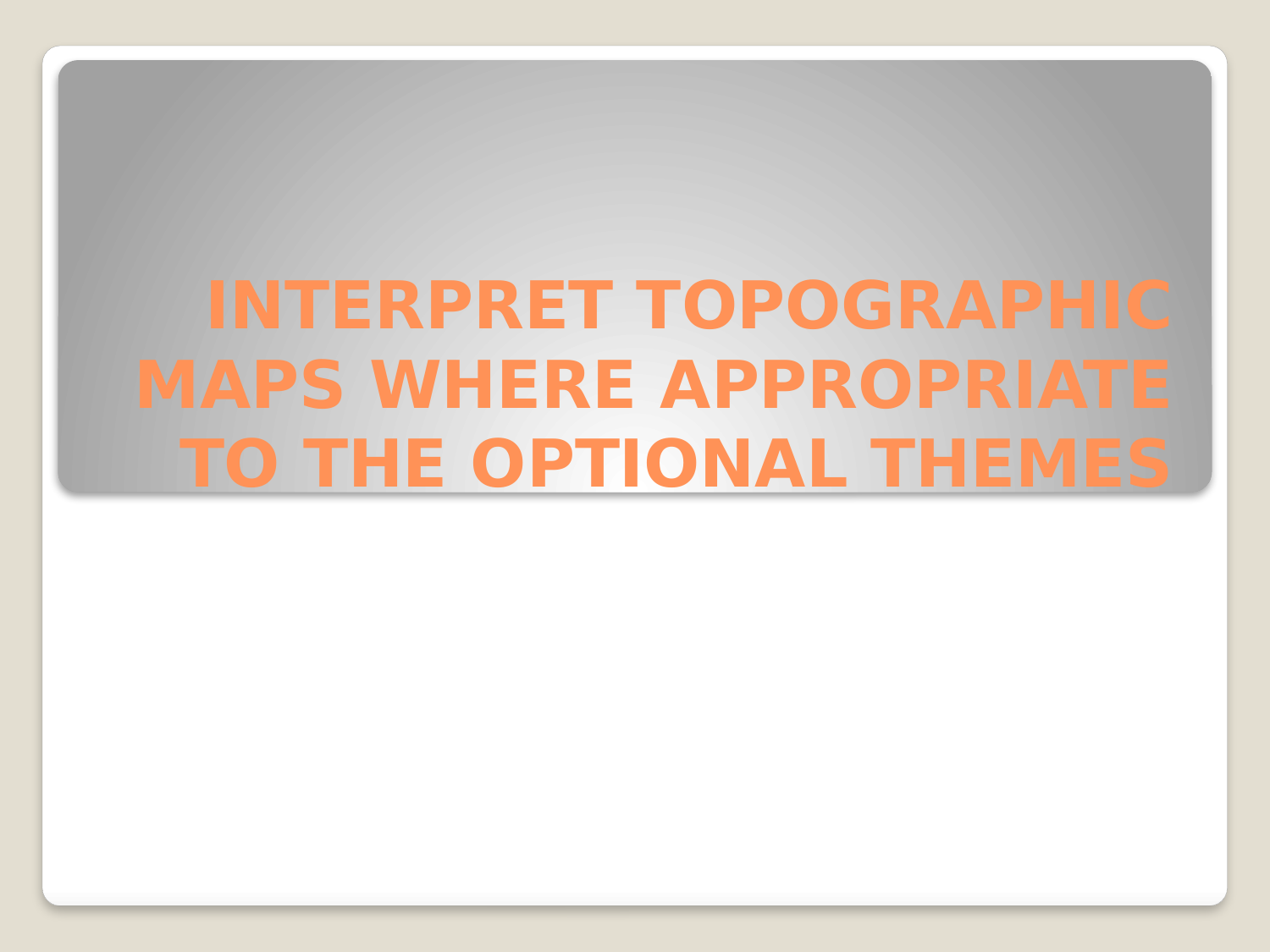

# INTERPRET TOPOGRAPHIC MAPS WHERE APPROPRIATE TO THE OPTIONAL THEMES